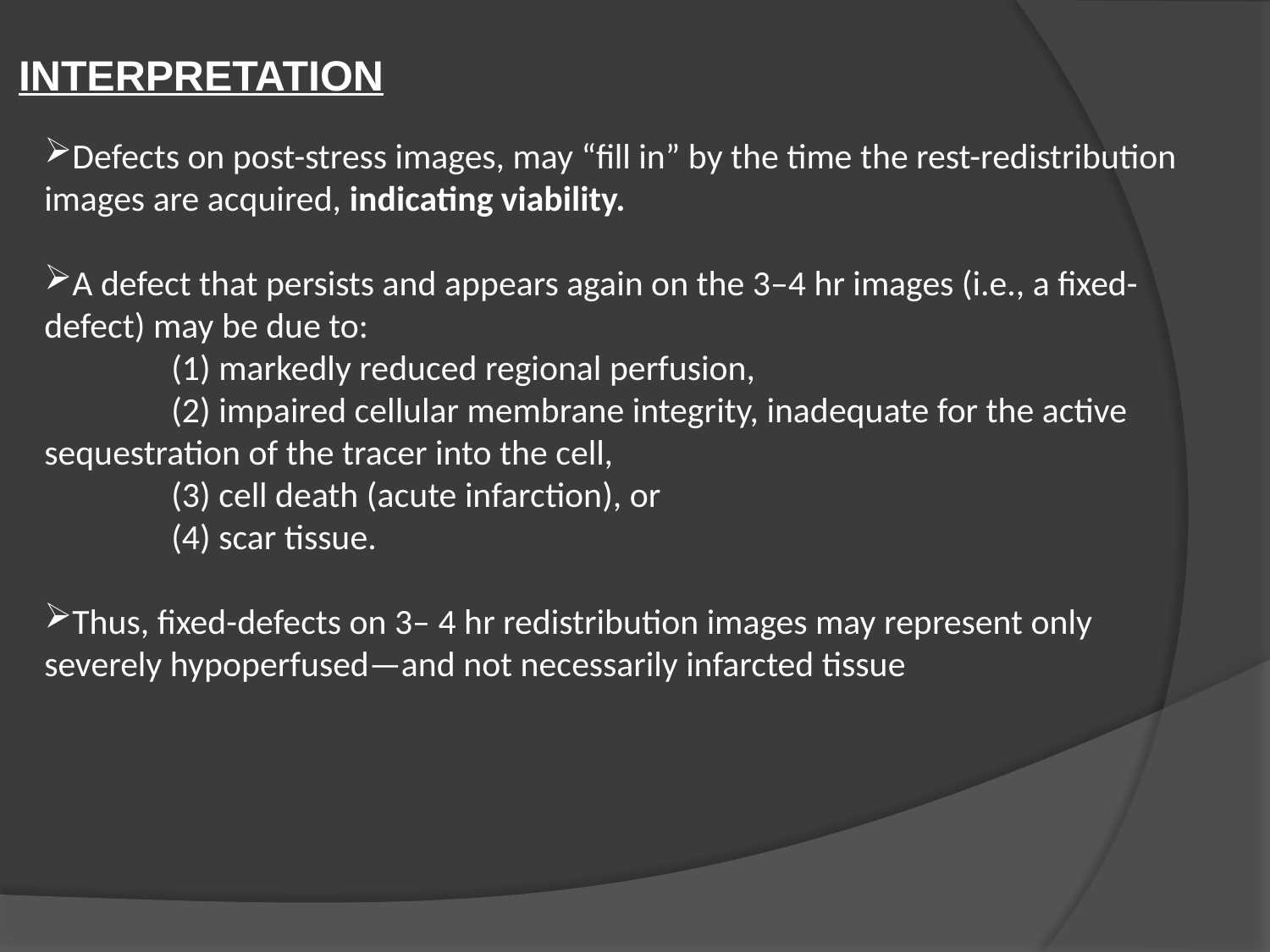

INTERPRETATION
Defects on post-stress images, may “fill in” by the time the rest-redistribution images are acquired, indicating viability.

A defect that persists and appears again on the 3–4 hr images (i.e., a fixed-defect) may be due to:
	(1) markedly reduced regional perfusion,
	(2) impaired cellular membrane integrity, inadequate for the active       sequestration of the tracer into the cell,
	(3) cell death (acute infarction), or
	(4) scar tissue.

Thus, fixed-defects on 3– 4 hr redistribution images may represent only severely hypoperfused—and not necessarily infarcted tissue